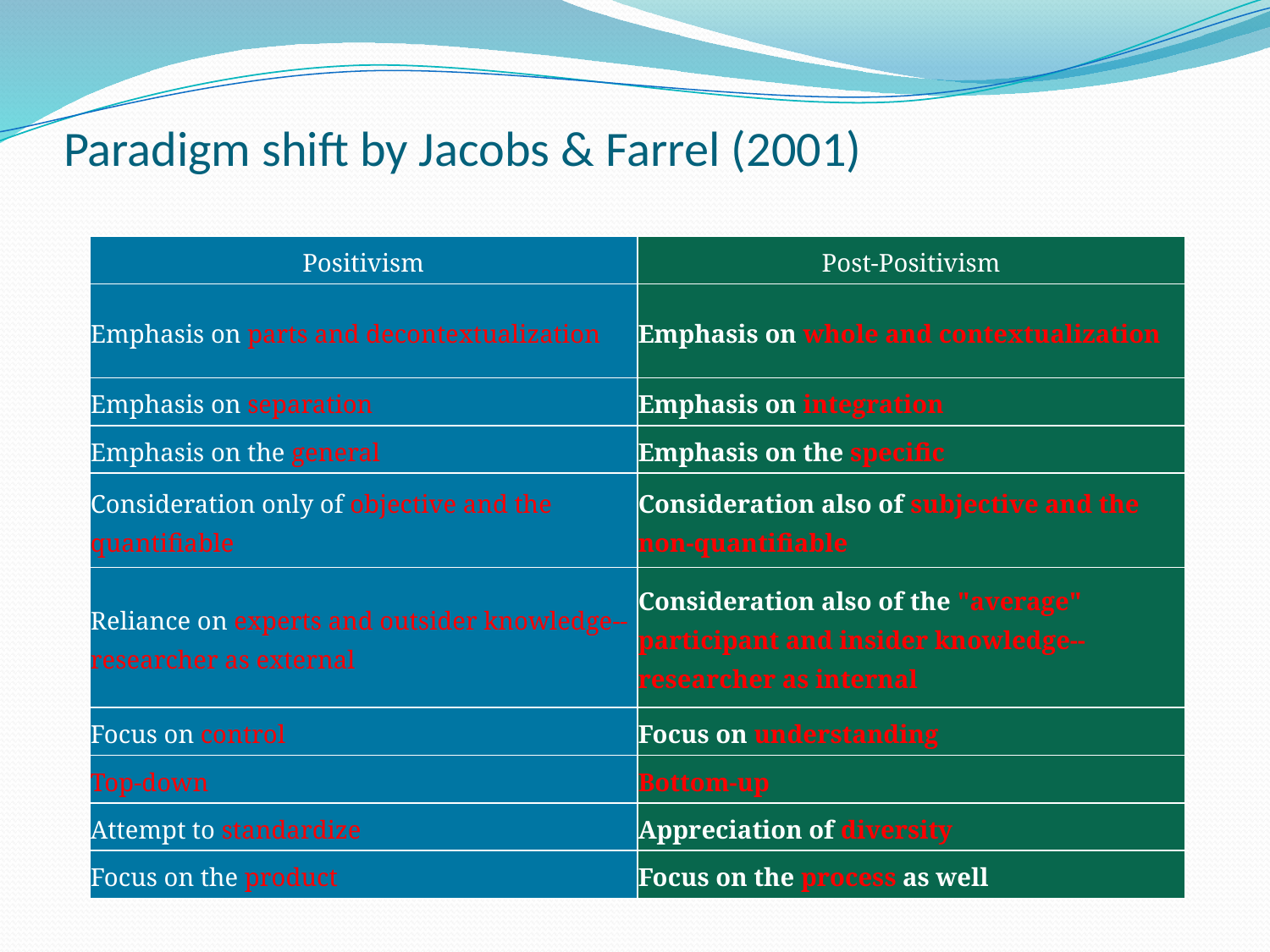

# Paradigm shift by Jacobs & Farrel (2001)
| Positivism | Post-Positivism |
| --- | --- |
| Emphasis on parts and decontextualization | Emphasis on whole and contextualization |
| Emphasis on separation | Emphasis on integration |
| Emphasis on the general | Emphasis on the specific |
| Consideration only of objective and the quantifiable | Consideration also of subjective and the non-quantifiable |
| Reliance on experts and outsider knowledge--researcher as external | Consideration also of the "average" participant and insider knowledge--researcher as internal |
| Focus on control | Focus on understanding |
| Top-down | Bottom-up |
| Attempt to standardize | Appreciation of diversity |
| Focus on the product | Focus on the process as well |